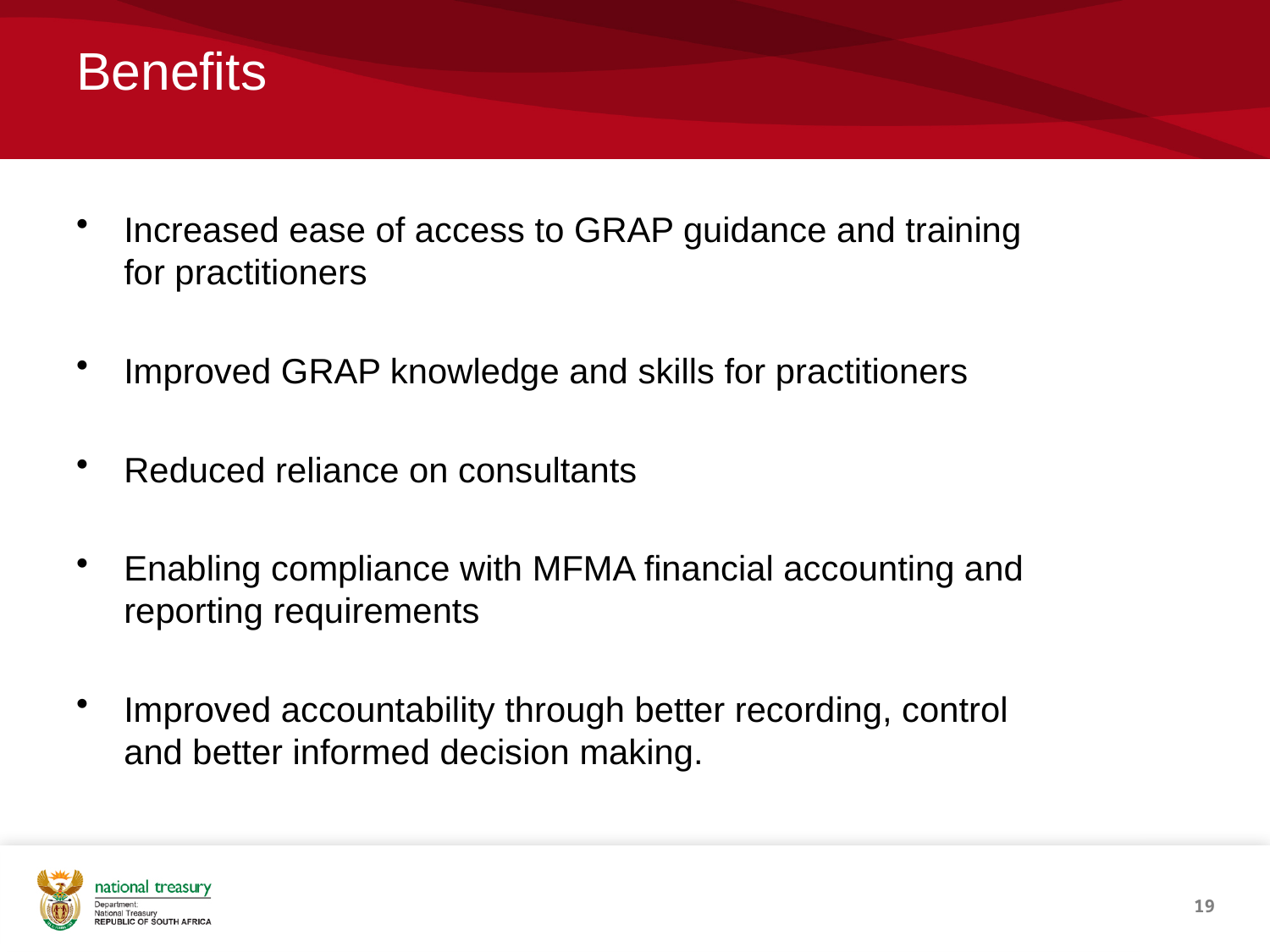

# Benefits
Increased ease of access to GRAP guidance and training for practitioners

Improved GRAP knowledge and skills for practitioners

Reduced reliance on consultants

Enabling compliance with MFMA financial accounting and reporting requirements

Improved accountability through better recording, control and better informed decision making.

19